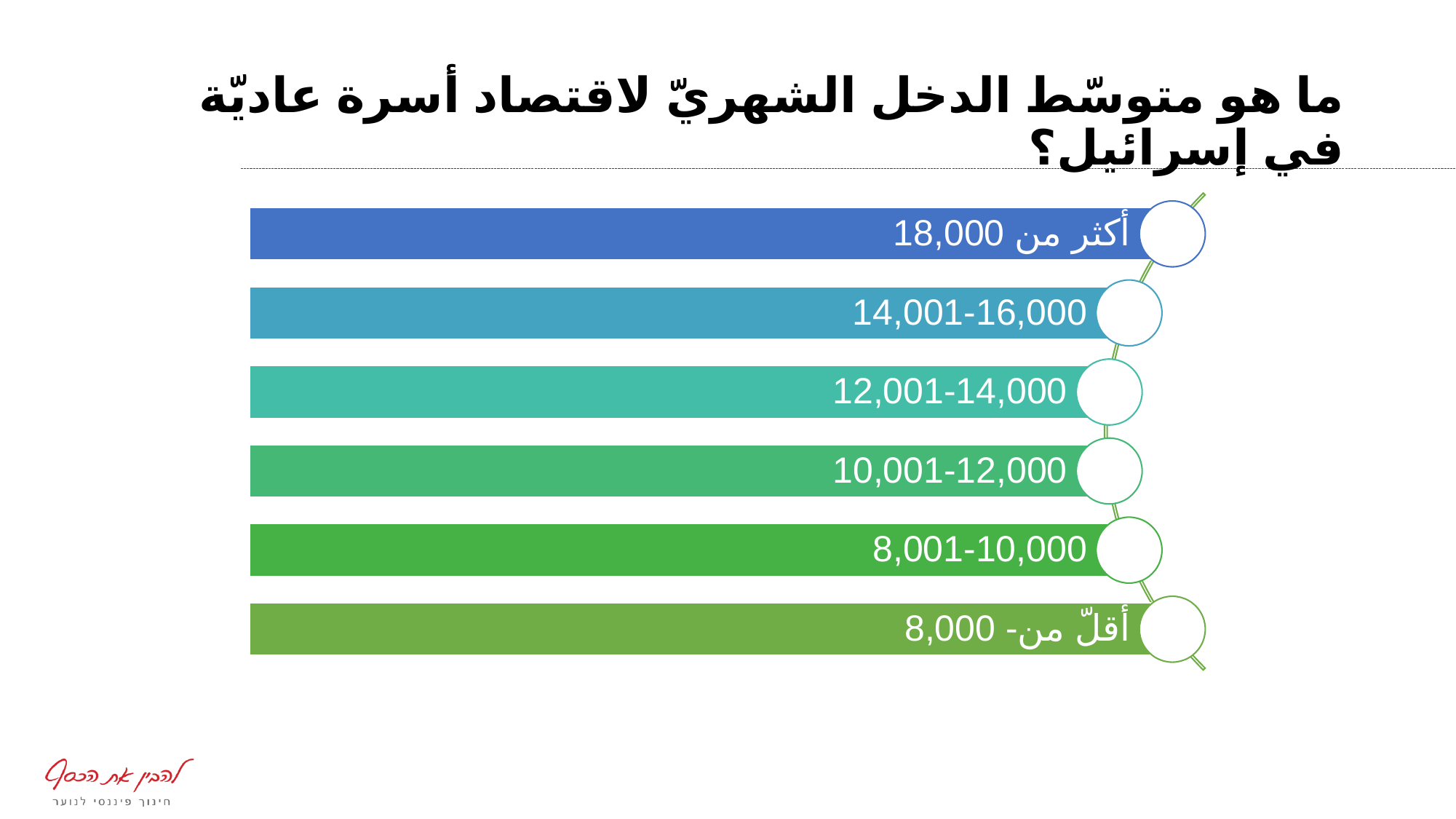

# ما هو متوسّط الدخل الشهريّ لاقتصاد أسرة عاديّة في إسرائيل؟
أكثر من 18,000
14,001-16,000
12,001-14,000
10,001-12,000
8,001-10,000
أقلّ من- 8,000